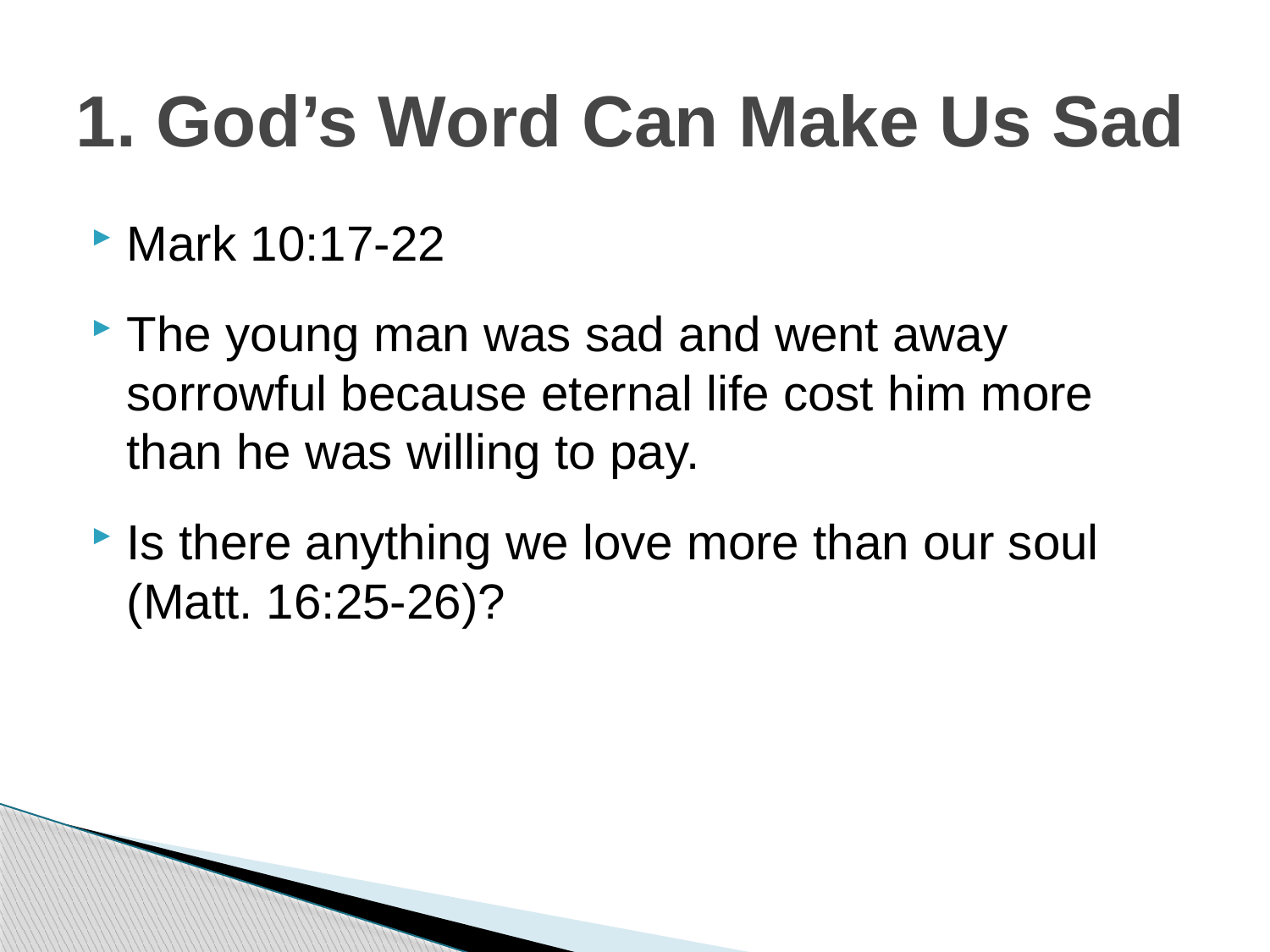

# 1. God’s Word Can Make Us Sad
Mark 10:17-22

The young man was sad and went away sorrowful because eternal life cost him more than he was willing to pay.

Is there anything we love more than our soul (Matt. 16:25-26)?